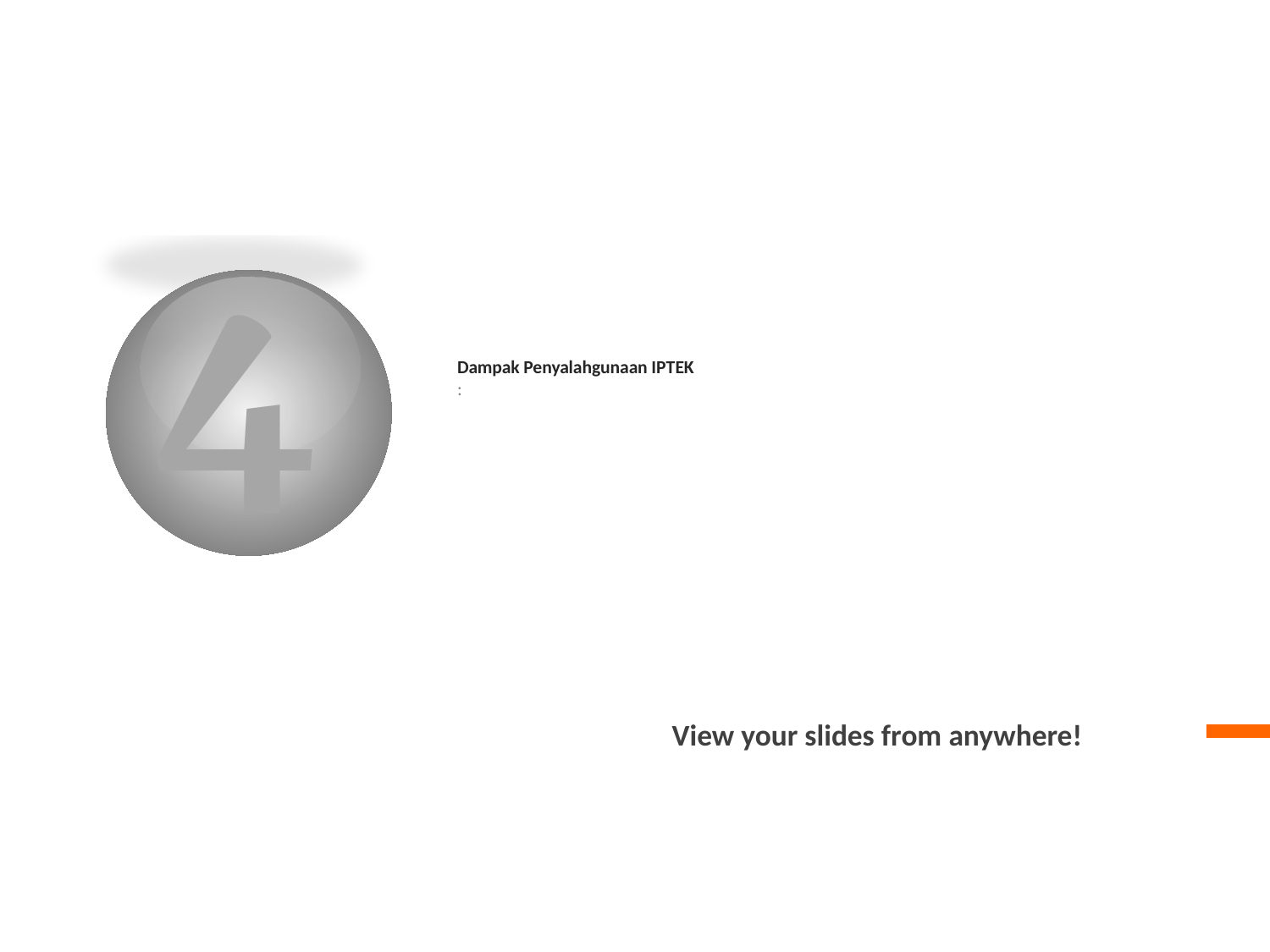

4

# Dampak Penyalahgunaan IPTEK :
View your slides from anywhere!